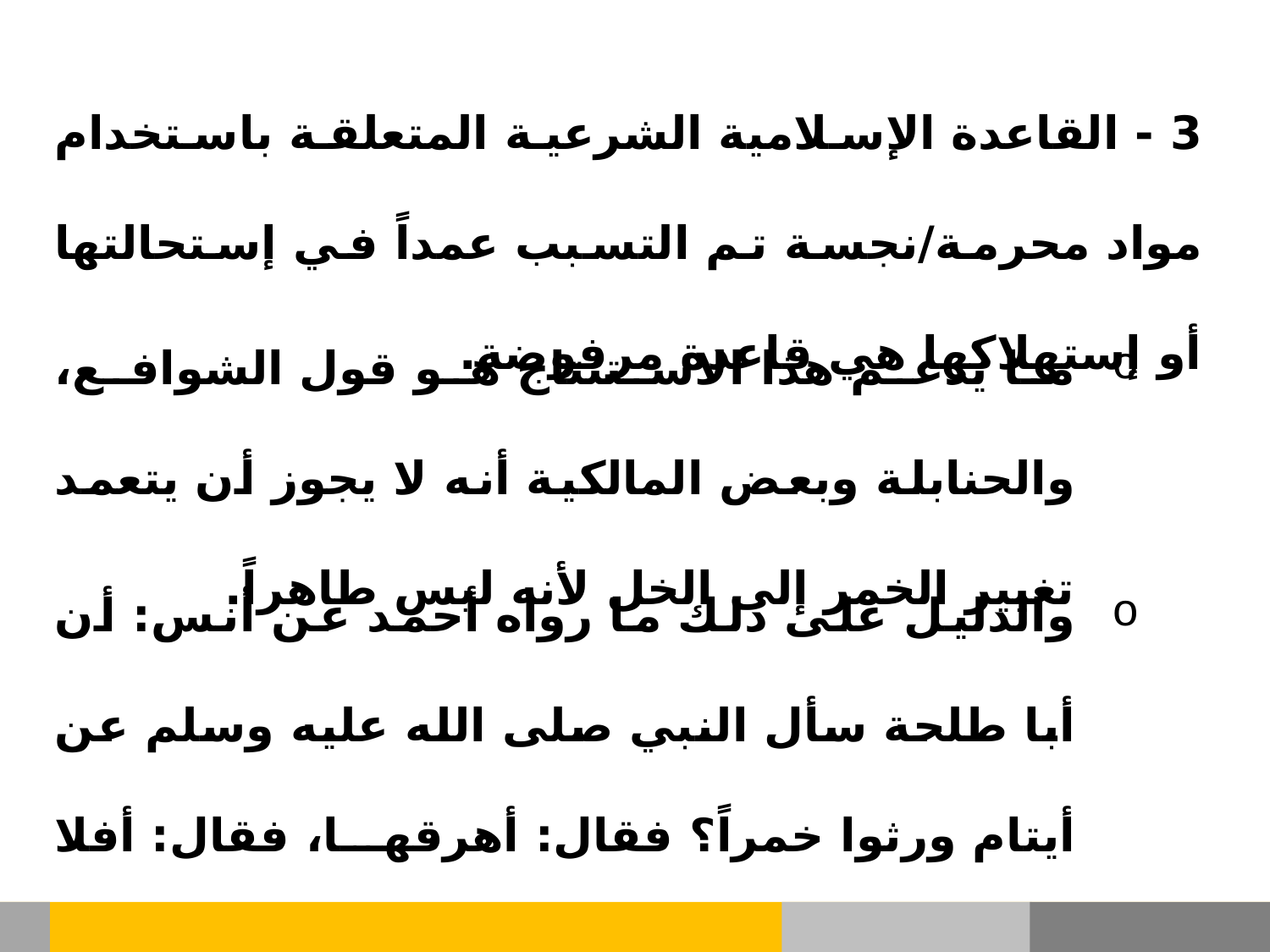

3 - القاعدة الإسلامية الشرعية المتعلقة باستخدام مواد محرمة/نجسة تم التسبب عمداً في إستحالتها أو إستهلاكها هي قاعدة مرفوضة.
ما يدعم هذا الاستنتاج هو قول الشوافع، والحنابلة وبعض المالكية أنه لا يجوز أن يتعمد تغيير الخمر إلى الخل لأنه ليس طاهراً.
والدليل على ذلك ما رواه أحمد عن أنس: أن أبا طلحة سأل النبي صلى الله عليه وسلم عن أيتام ورثوا خمراً؟ فقال: أهرقها، فقال: أفلا نجعلها خلا؟ قال: لا. «رواه مسلم»